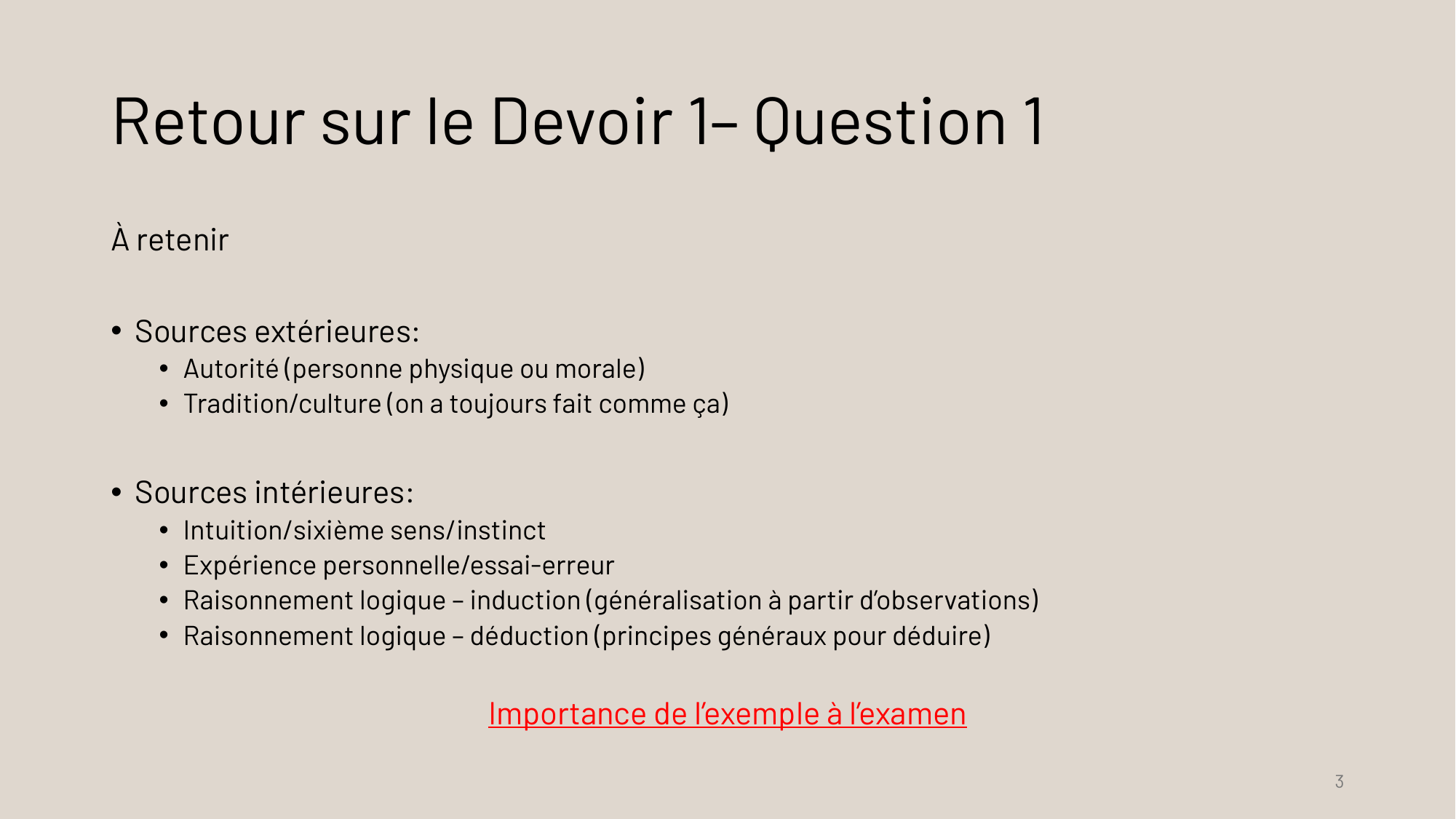

# Retour sur le Devoir 1– Question 1
À retenir

Sources extérieures:
Autorité (personne physique ou morale)
Tradition/culture (on a toujours fait comme ça)

Sources intérieures:
Intuition/sixième sens/instinct
Expérience personnelle/essai-erreur
Raisonnement logique – induction (généralisation à partir d’observations)
Raisonnement logique – déduction (principes généraux pour déduire)

Importance de l’exemple à l’examen

3